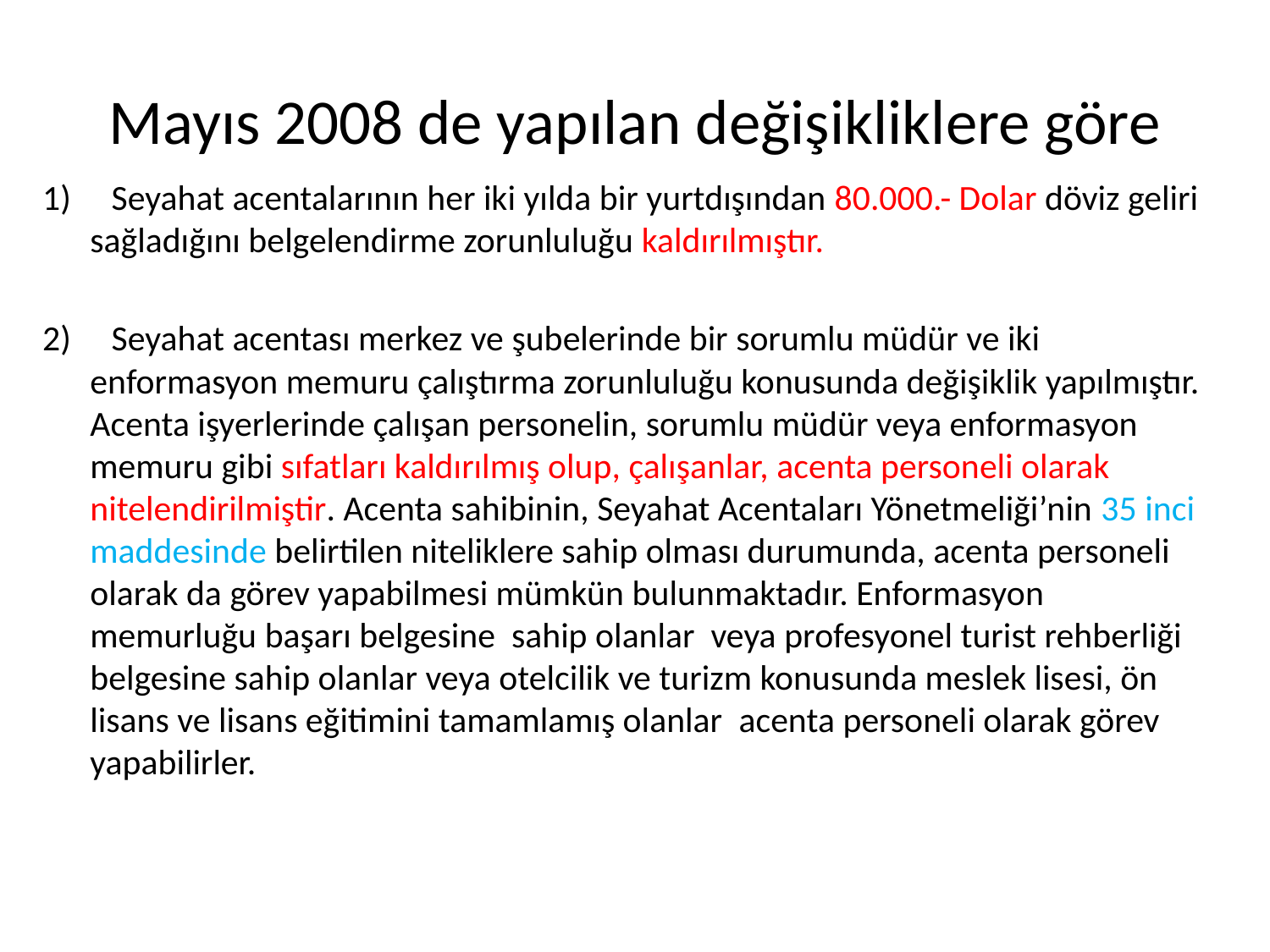

# Mayıs 2008 de yapılan değişikliklere göre
1)     Seyahat acentalarının her iki yılda bir yurtdışından 80.000.- Dolar döviz geliri sağladığını belgelendirme zorunluluğu kaldırılmıştır.

2)     Seyahat acentası merkez ve şubelerinde bir sorumlu müdür ve iki enformasyon memuru çalıştırma zorunluluğu konusunda değişiklik yapılmıştır. Acenta işyerlerinde çalışan personelin, sorumlu müdür veya enformasyon memuru gibi sıfatları kaldırılmış olup, çalışanlar, acenta personeli olarak nitelendirilmiştir. Acenta sahibinin, Seyahat Acentaları Yönetmeliği’nin 35 inci maddesinde belirtilen niteliklere sahip olması durumunda, acenta personeli olarak da görev yapabilmesi mümkün bulunmaktadır. Enformasyon memurluğu başarı belgesine  sahip olanlar  veya profesyonel turist rehberliği belgesine sahip olanlar veya otelcilik ve turizm konusunda meslek lisesi, ön lisans ve lisans eğitimini tamamlamış olanlar  acenta personeli olarak görev yapabilirler.